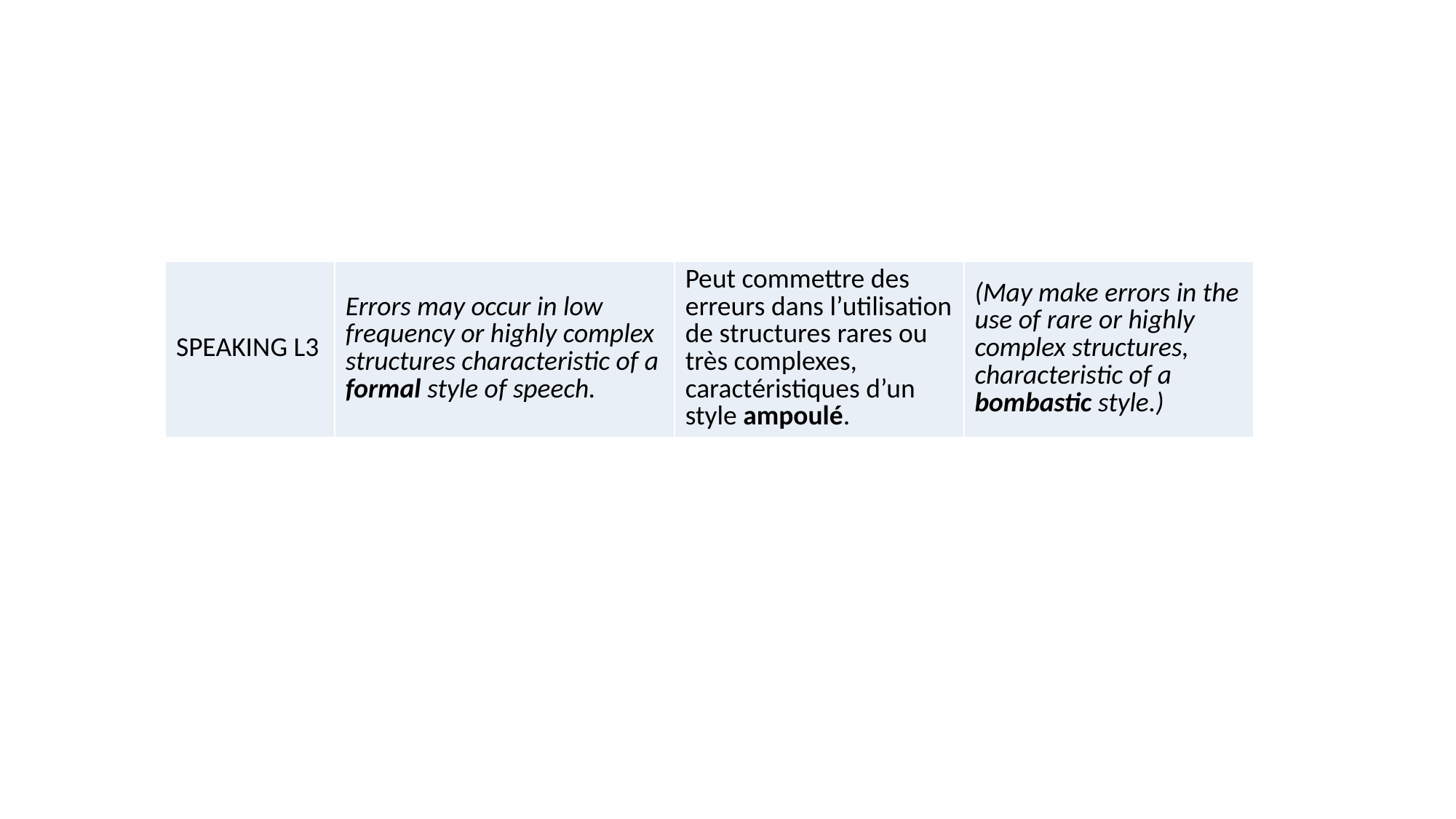

| SPEAKING L3 | Errors may occur in low frequency or highly complex structures characteristic of a formal style of speech. | Peut commettre des erreurs dans l’utilisation de structures rares ou très complexes, caractéristiques d’un style ampoulé. | (May make errors in the use of rare or highly complex structures, characteristic of a bombastic style.) |
| --- | --- | --- | --- |